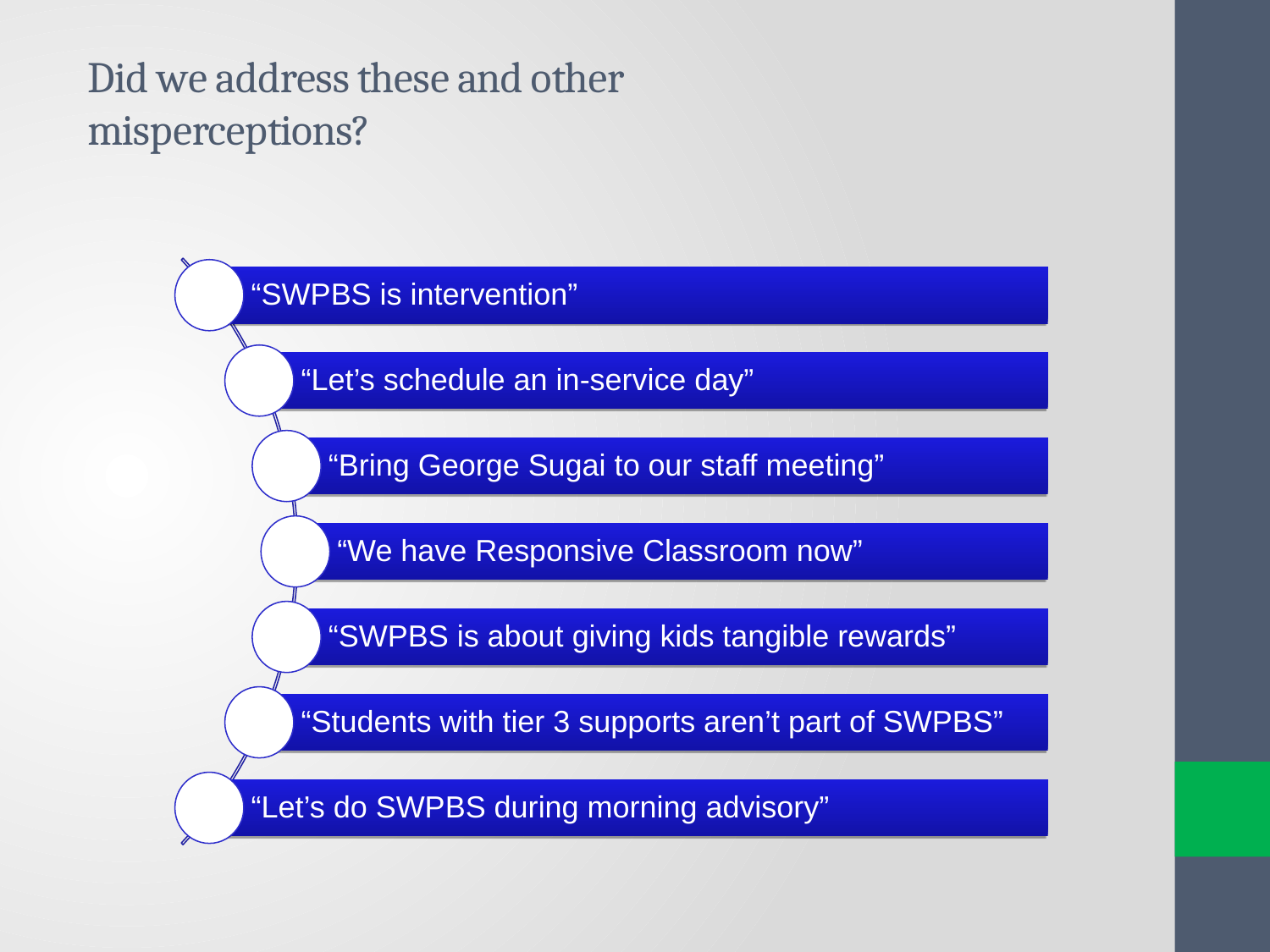

# Did we address these and other misperceptions?

“SWPBS is intervention”

“Let’s schedule an in-service day”

“Bring George Sugai to our staff meeting”

“We have Responsive Classroom now”

“SWPBS is about giving kids tangible rewards”

“Students with tier 3 supports aren’t part of SWPBS”

“Let’s do SWPBS during morning advisory”